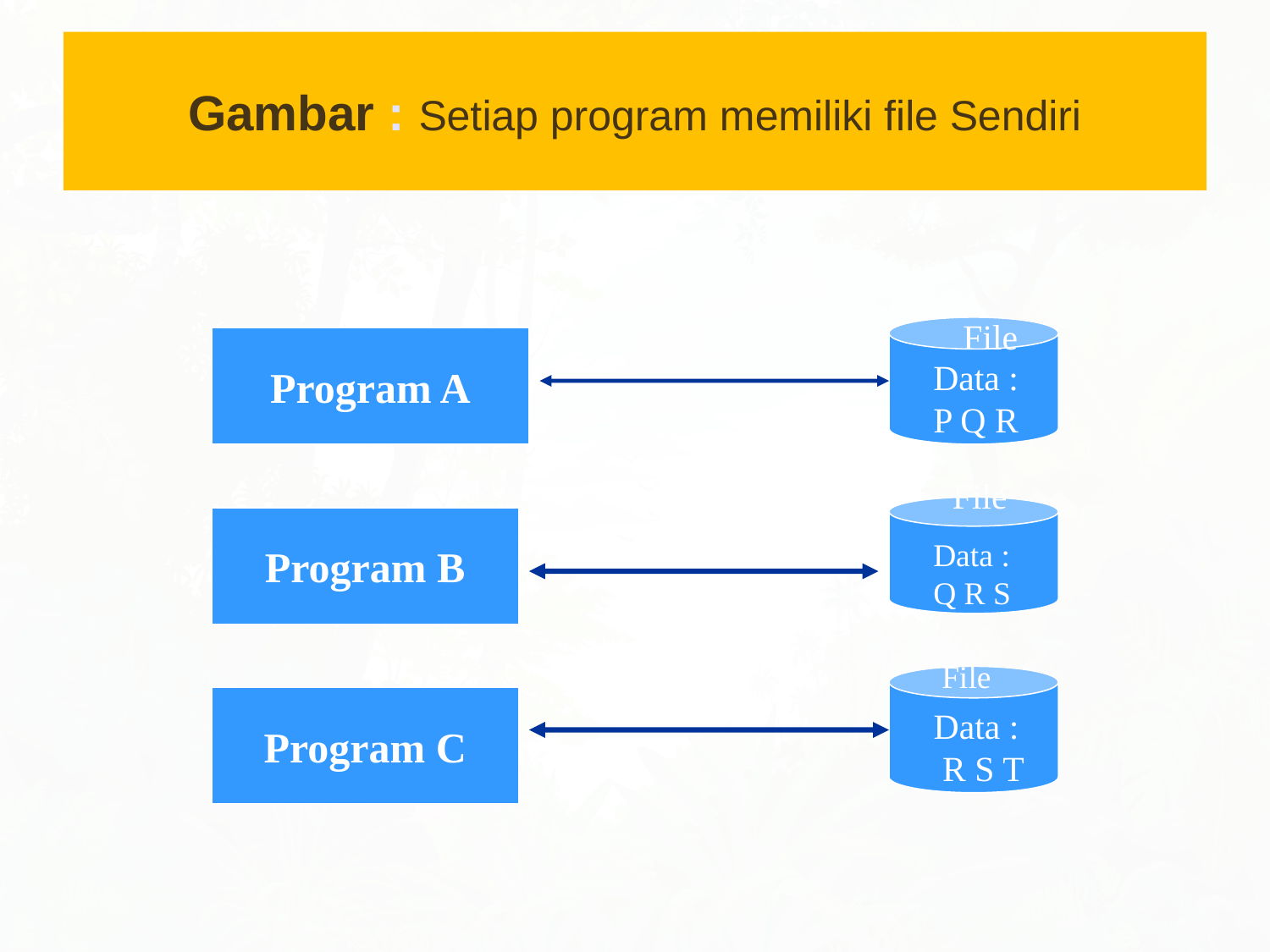

# Gambar : Setiap program memiliki file Sendiri
File

Program A
Data :
P Q R

File

Program B
Data :
Q R S

File

Program C
Data :
 R S T